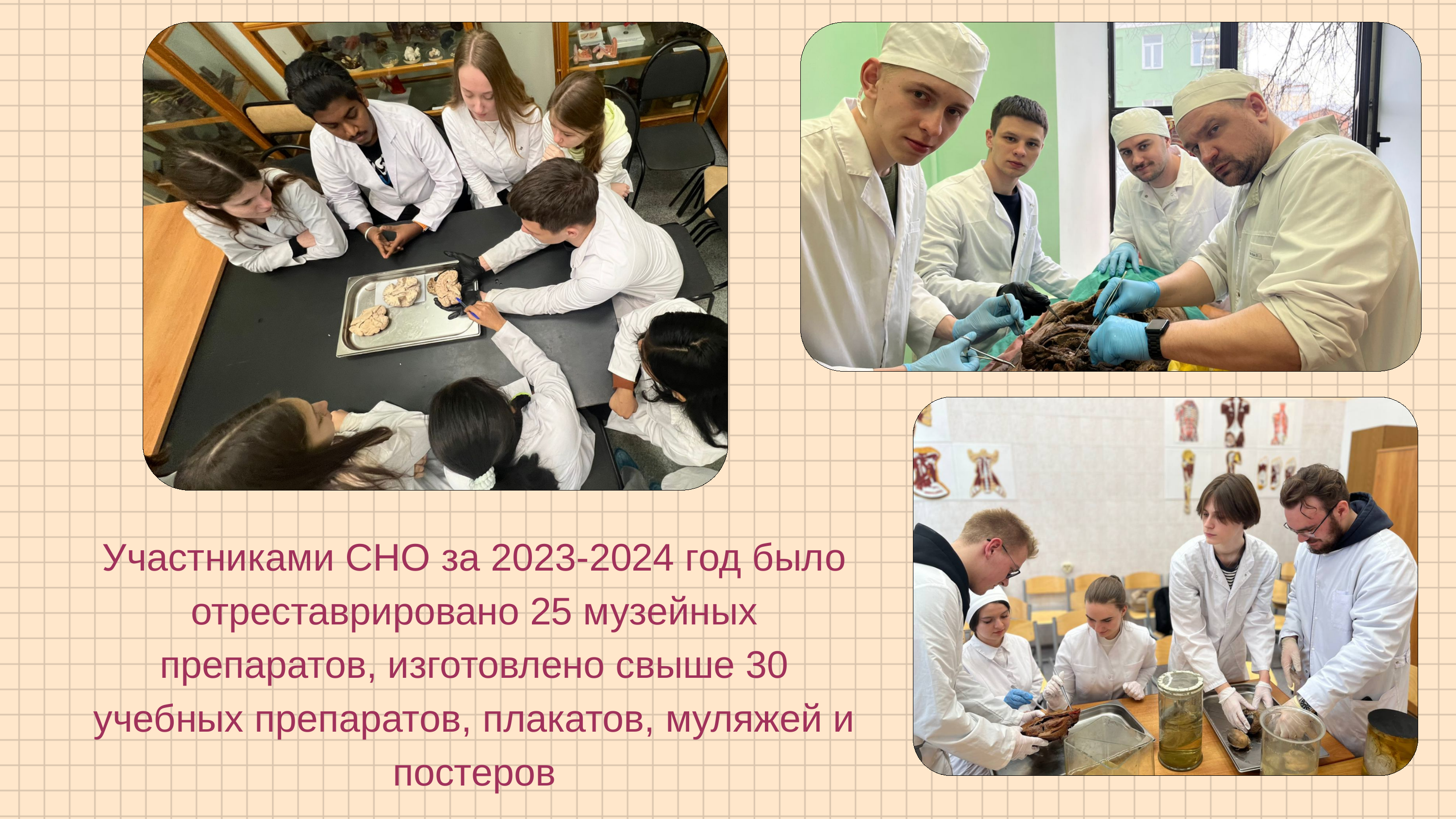

Участниками СНО за 2023-2024 год было отреставрировано 25 музейных препаратов, изготовлено свыше 30 учебных препаратов, плакатов, муляжей и постеров